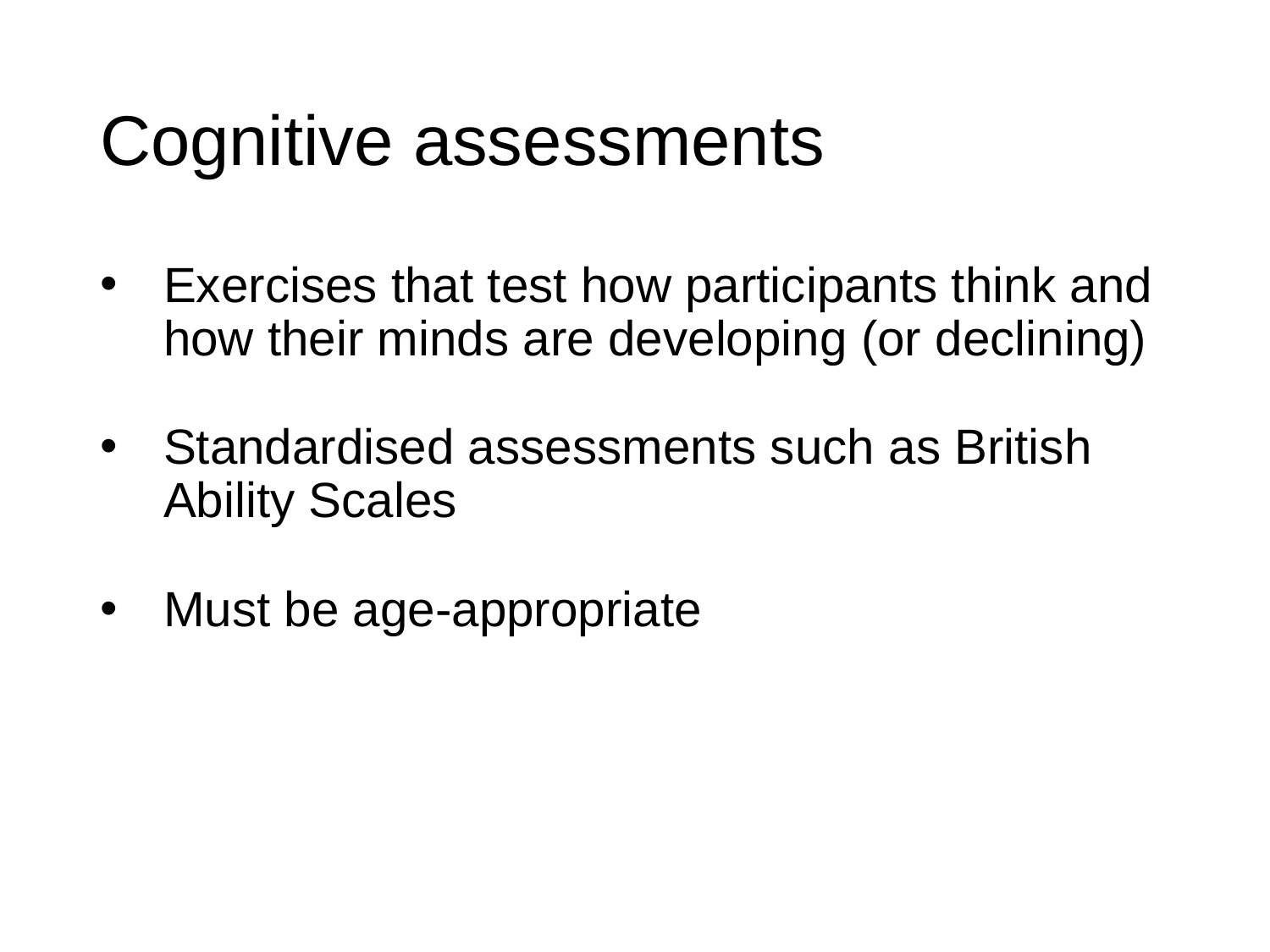

# Cognitive assessments
Exercises that test how participants think and how their minds are developing (or declining)
Standardised assessments such as British Ability Scales
Must be age-appropriate